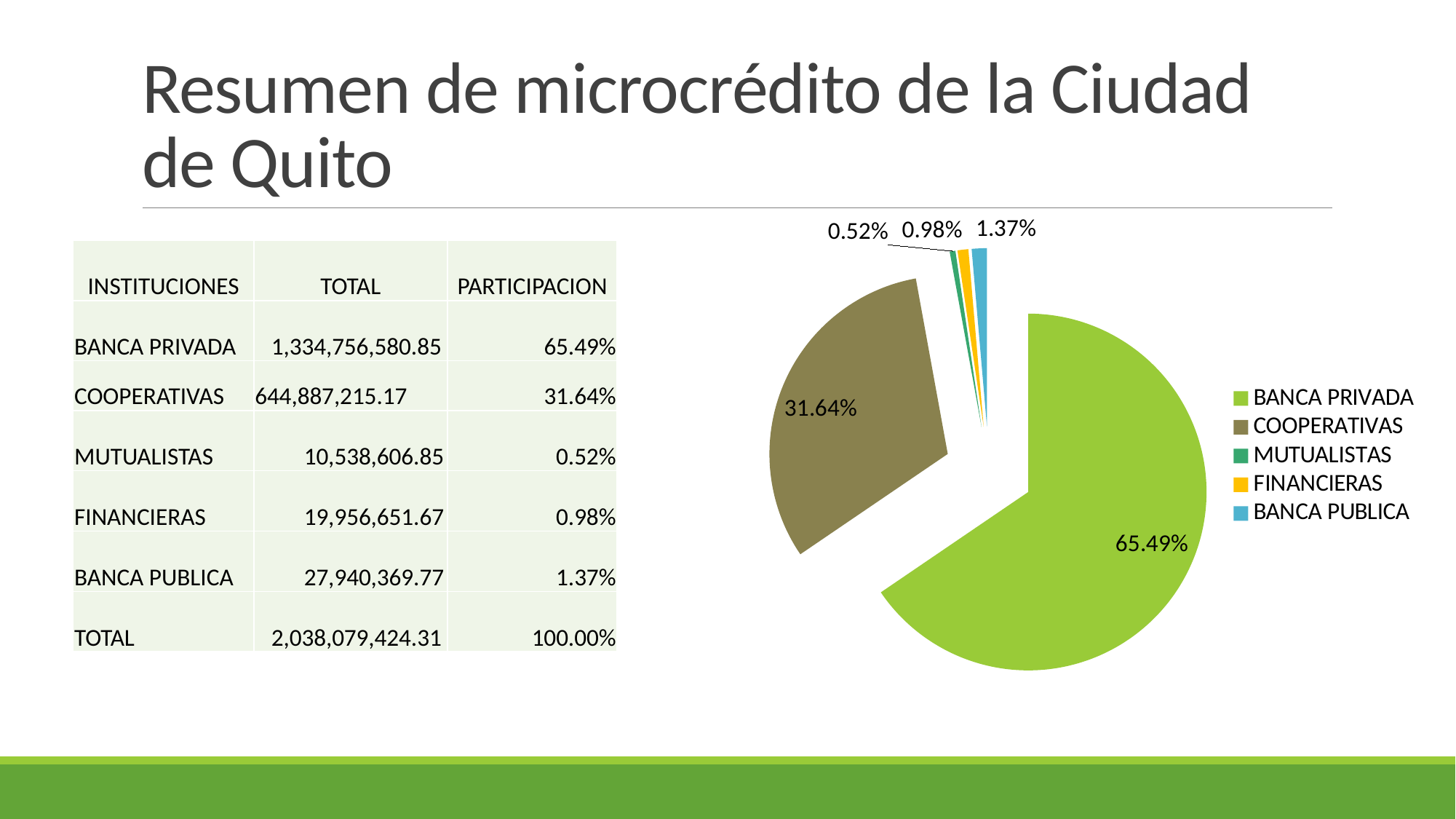

# Resumen de microcrédito de la Ciudad de Quito

### Chart

| Category |  |
|---|---|
| BANCA PRIVADA | 0.6549090113609716 |
| COOPERATIVAS | 0.31641907939300706 |
| MUTUALISTAS | 0.005170851893354395 |
| FINANCIERAS | 0.009791891047993091 |
| BANCA PUBLICA  | 0.013709166304673982 |
| INSTITUCIONES | TOTAL | PARTICIPACION |
| --- | --- | --- |
| BANCA PRIVADA | 1,334,756,580.85 | 65.49% |
| COOPERATIVAS | 644,887,215.17 | 31.64% |
| MUTUALISTAS | 10,538,606.85 | 0.52% |
| FINANCIERAS | 19,956,651.67 | 0.98% |
| BANCA PUBLICA | 27,940,369.77 | 1.37% |
| TOTAL | 2,038,079,424.31 | 100.00% |